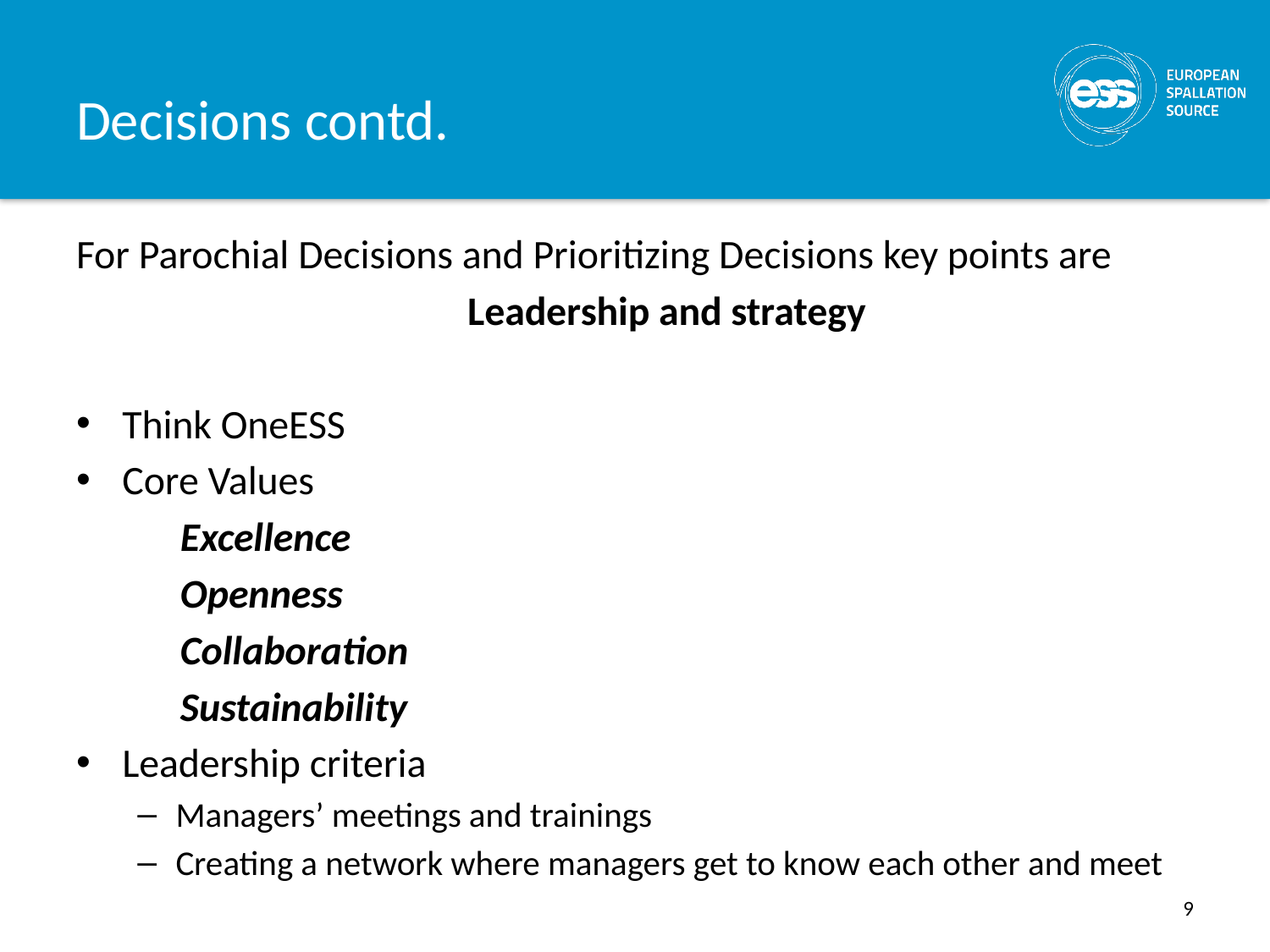

# Decisions contd.
For Parochial Decisions and Prioritizing Decisions key points are
Leadership and strategy

Think OneESS
Core Values
	Excellence
	Openness
	Collaboration
	Sustainability
Leadership criteria
Managers’ meetings and trainings
Creating a network where managers get to know each other and meet

Members
9